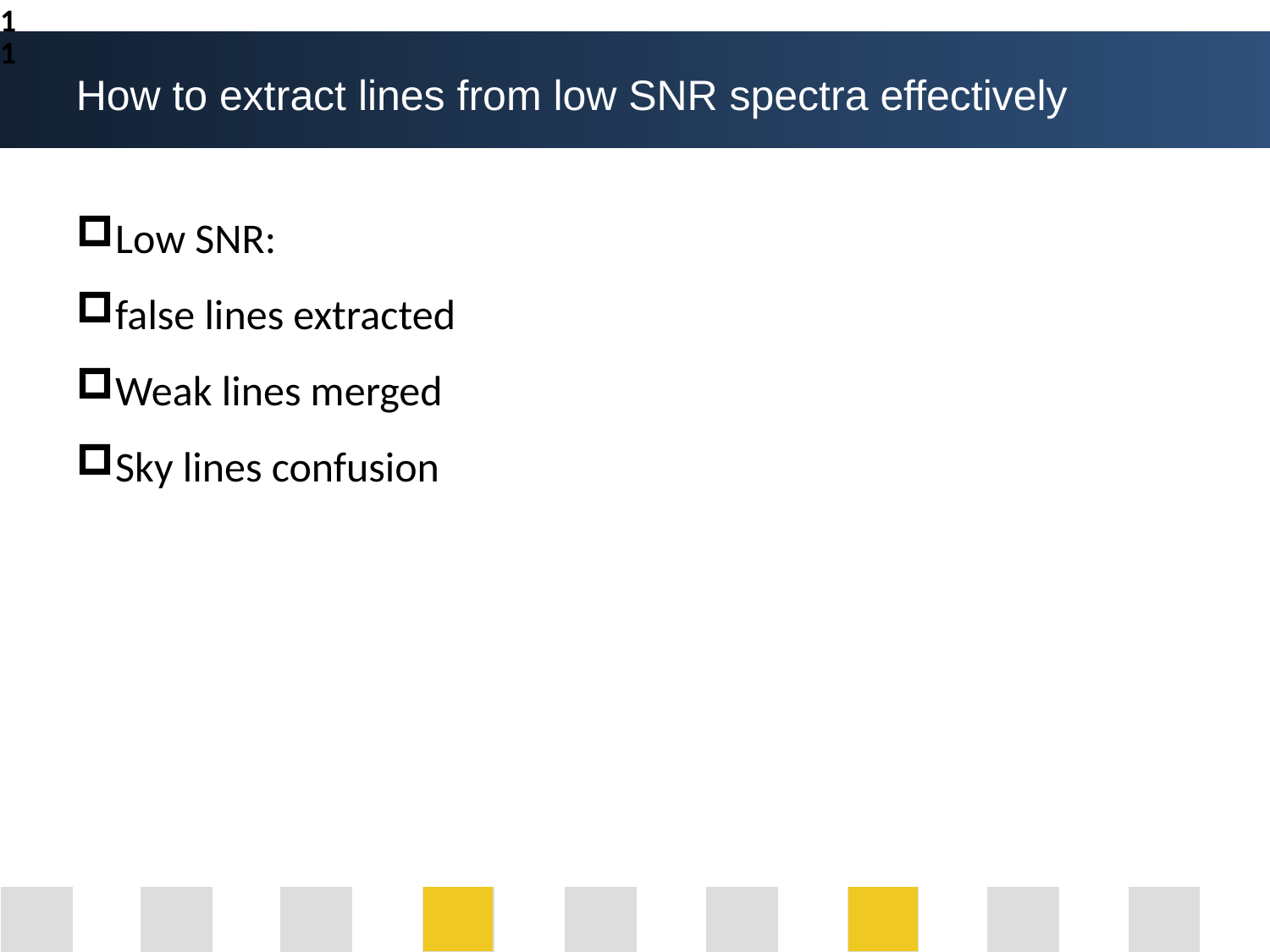

11
How to extract lines from low SNR spectra effectively
Low SNR:
false lines extracted
Weak lines merged
Sky lines confusion